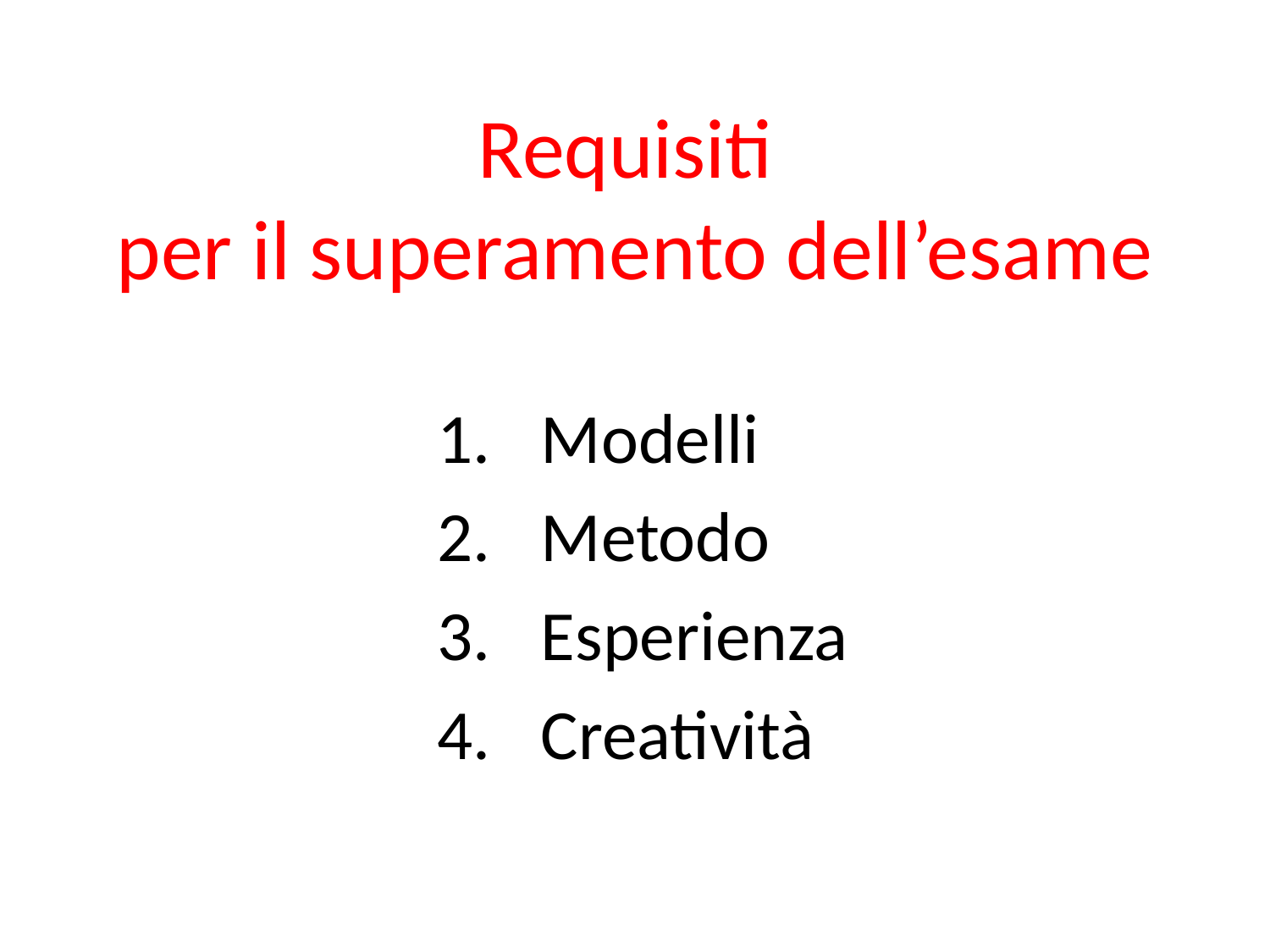

# Requisiti per il superamento dell’esame
Modelli
Metodo
Esperienza
Creatività